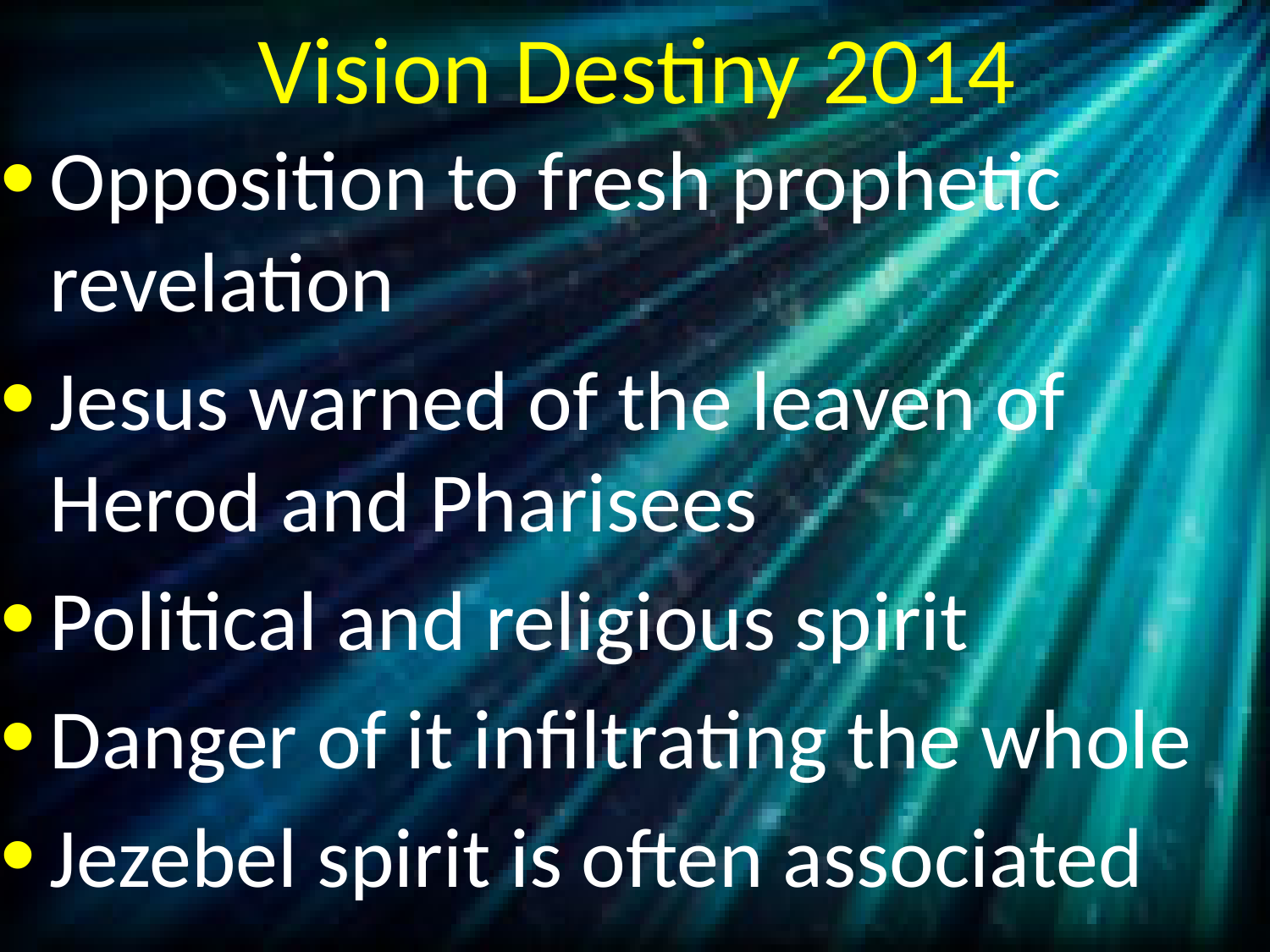

# Vision Destiny 2014
Opposition to fresh prophetic revelation
Jesus warned of the leaven of Herod and Pharisees
Political and religious spirit
Danger of it infiltrating the whole
Jezebel spirit is often associated